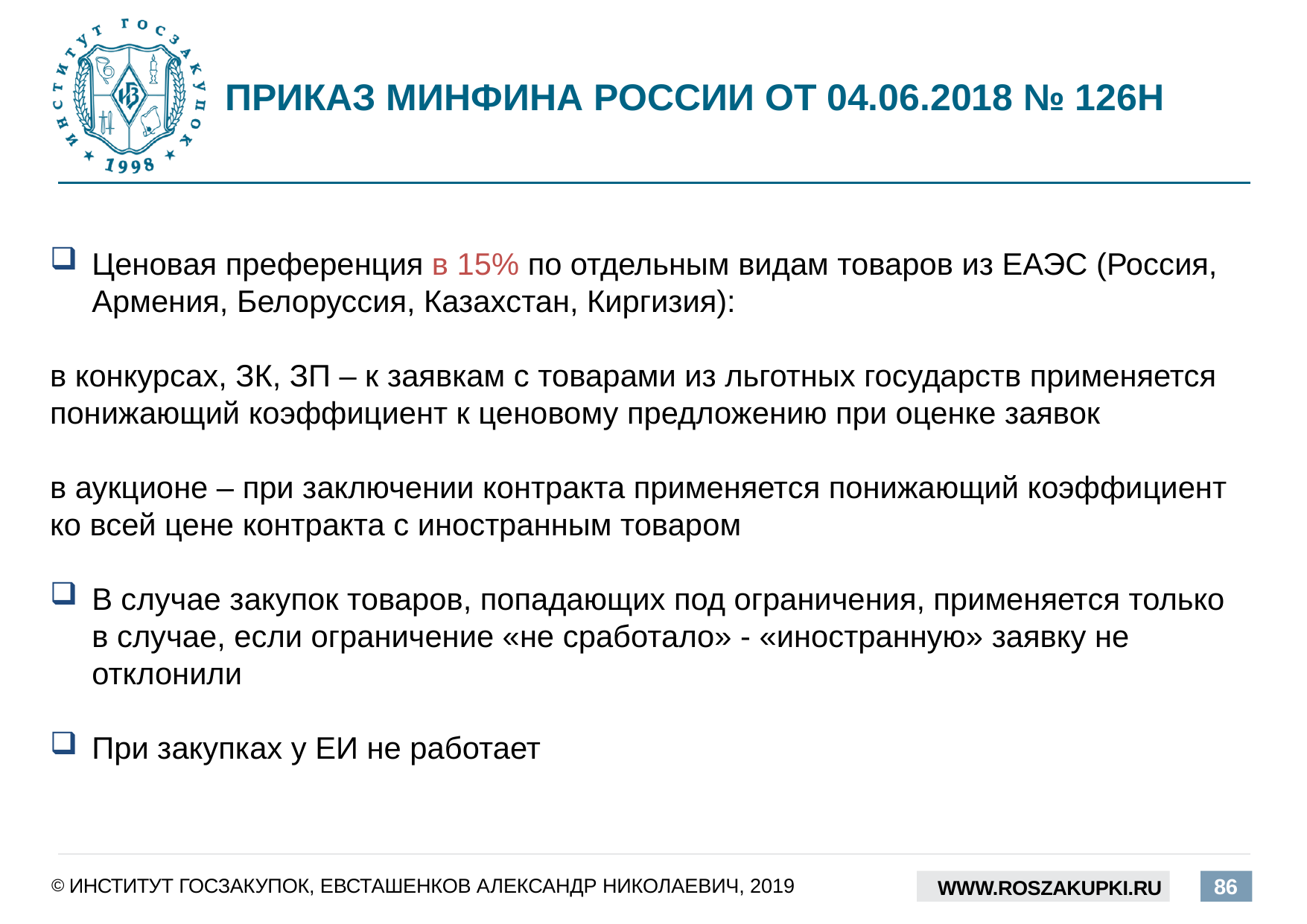

ПРИКАЗ МИНФИНА РОССИИ ОТ 04.06.2018 № 126Н
Ценовая преференция в 15% по отдельным видам товаров из ЕАЭС (Россия, Армения, Белоруссия, Казахстан, Киргизия):

в конкурсах, ЗК, ЗП – к заявкам с товарами из льготных государств применяется понижающий коэффициент к ценовому предложению при оценке заявок

в аукционе – при заключении контракта применяется понижающий коэффициент ко всей цене контракта с иностранным товаром

В случае закупок товаров, попадающих под ограничения, применяется только в случае, если ограничение «не сработало» - «иностранную» заявку не отклонили

При закупках у ЕИ не работает